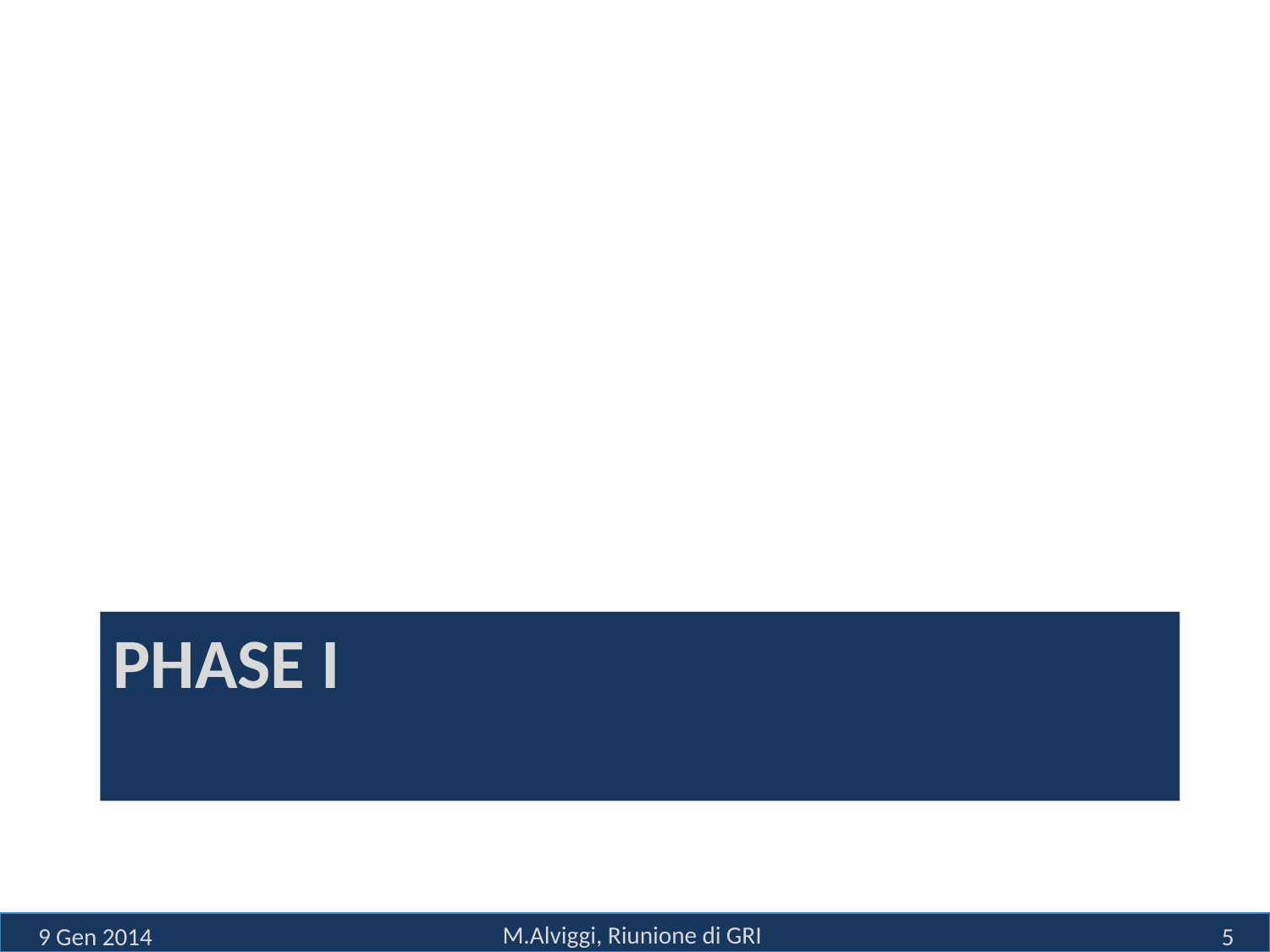

# PHASE I
M.Alviggi, Riunione di GRI
9 Gen 2014
5